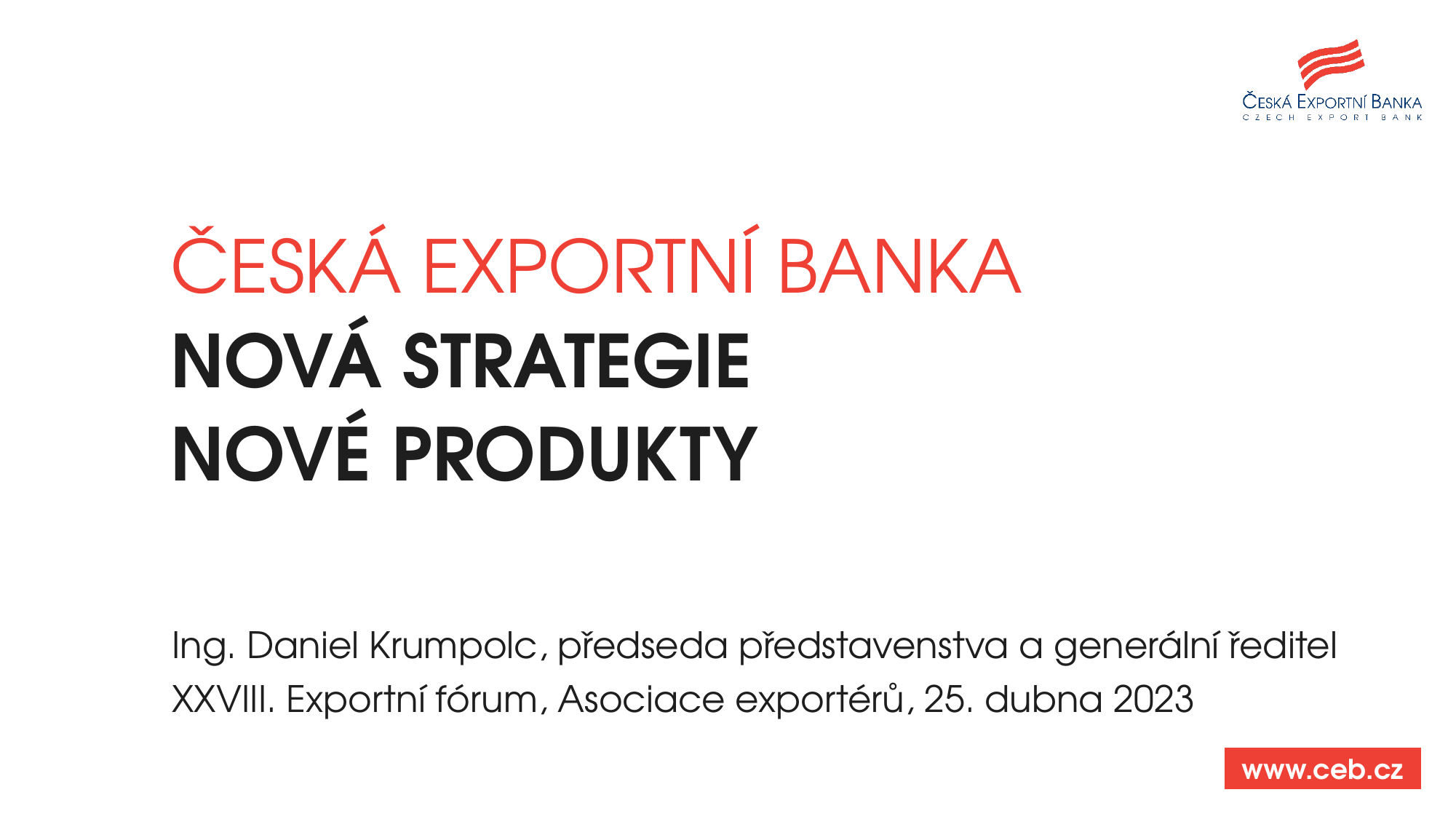

NOVÁ STRATEGIE
NOVÉ PRODUKTY
Ing. Daniel Krumpolc, předseda představenstva a generální ředitel
XXVIII. Exportní fórum, Asociace exportérů, 25. dubna 2023